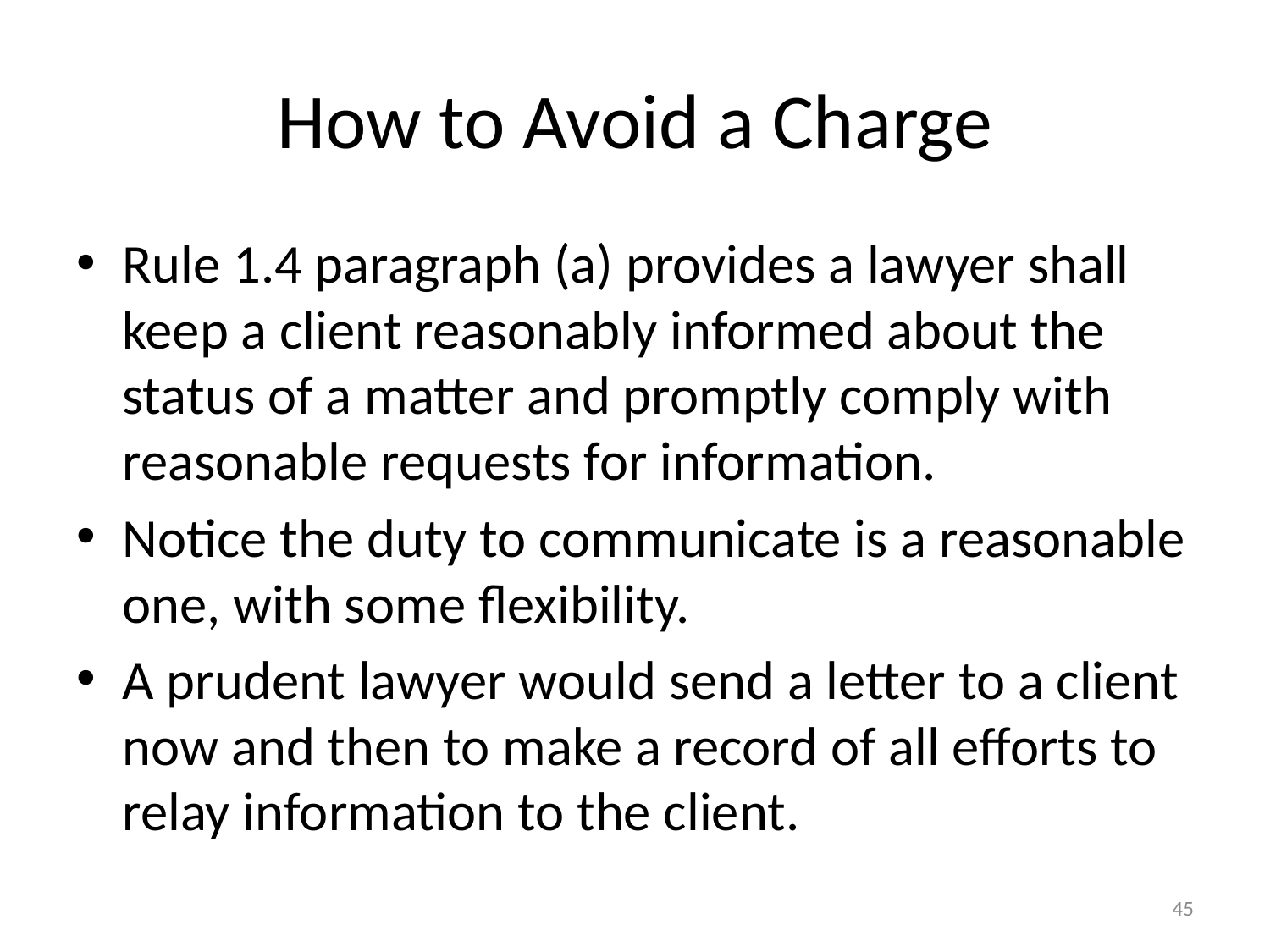

# How to Avoid a Charge
Rule 1.4 paragraph (a) provides a lawyer shall keep a client reasonably informed about the status of a matter and promptly comply with reasonable requests for information.
Notice the duty to communicate is a reasonable one, with some flexibility.
A prudent lawyer would send a letter to a client now and then to make a record of all efforts to relay information to the client.
45